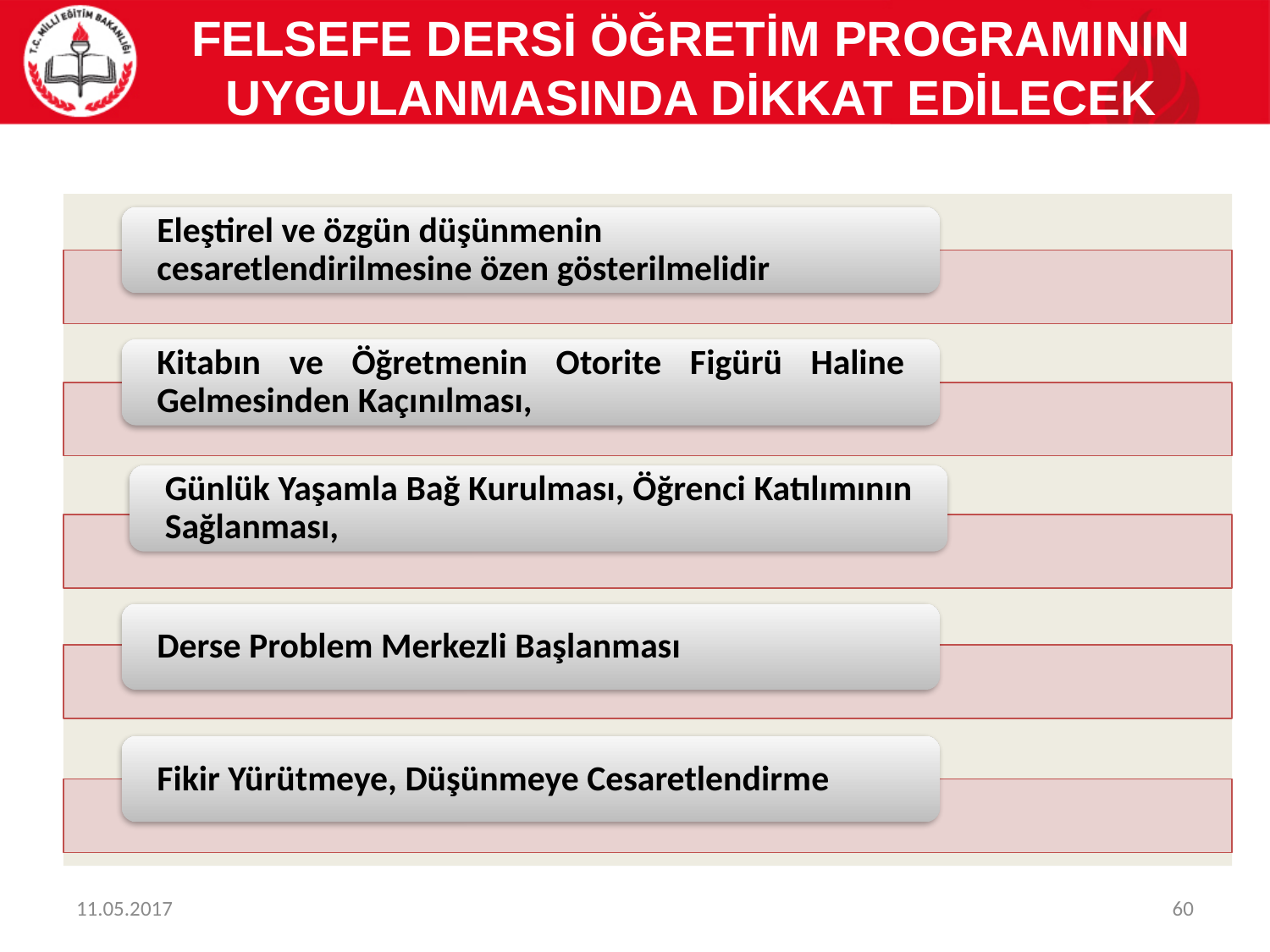

FELSEFE DERSİ ÖĞRETİM PROGRAMININ UYGULANMASINDA DİKKAT EDİLECEK HUSUSLAR
Eleştirel ve özgün düşünmenin cesaretlendirilmesine özen gösterilmelidir
Kitabın ve Öğretmenin Otorite Figürü Haline Gelmesinden Kaçınılması,
Günlük Yaşamla Bağ Kurulması, Öğrenci Katılımının Sağlanması,
Derse Problem Merkezli Başlanması
Fikir Yürütmeye, Düşünmeye Cesaretlendirme
11.05.2017
60